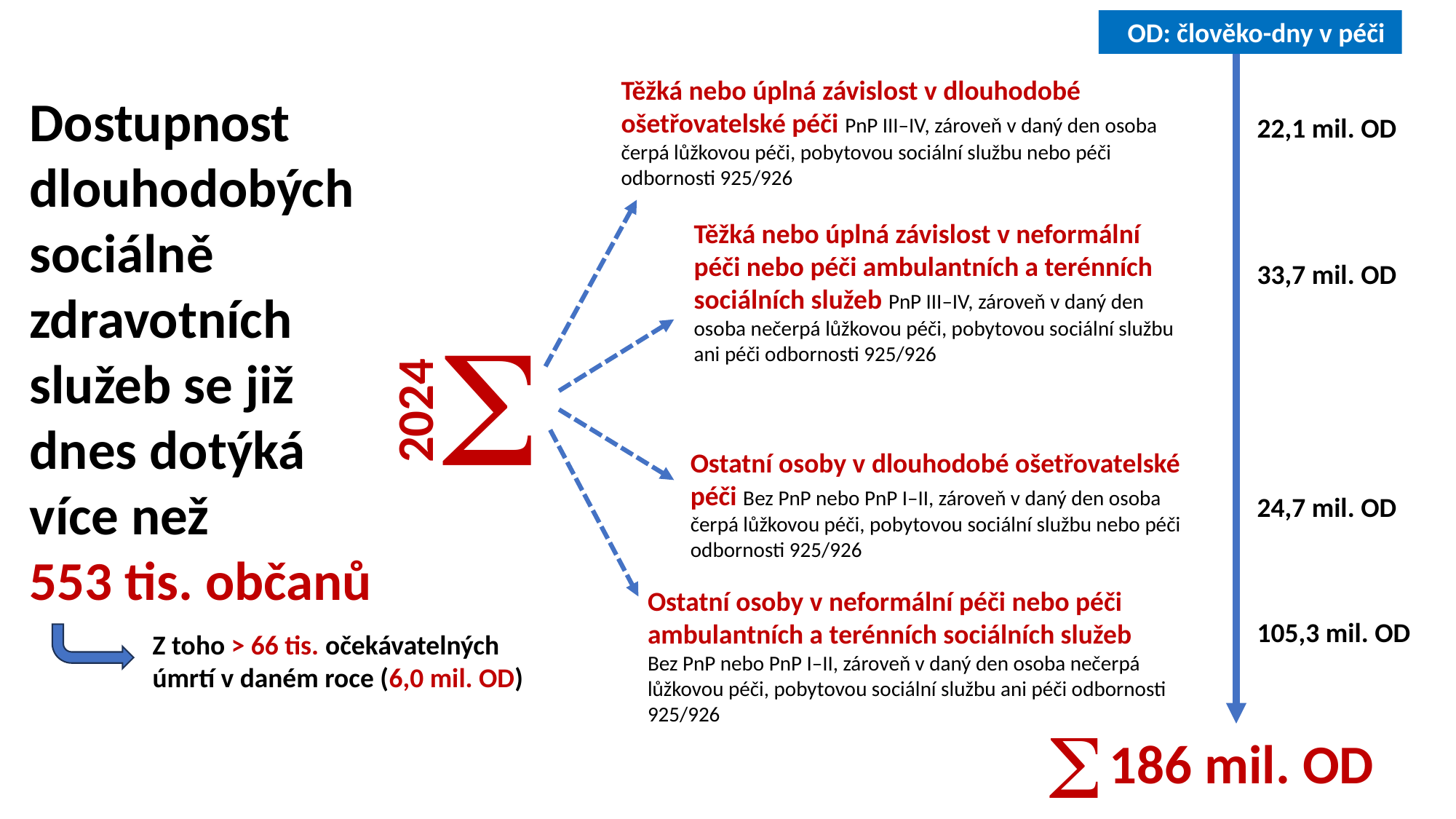

OD: člověko-dny v péči
Těžká nebo úplná závislost v dlouhodobé ošetřovatelské péči PnP III–IV, zároveň v daný den osoba čerpá lůžkovou péči, pobytovou sociální službu nebo péči odbornosti 925/926
Dostupnost dlouhodobých sociálně zdravotních služeb se již dnes dotýká více než
553 tis. občanů
22,1 mil. OD
Těžká nebo úplná závislost v neformální péči nebo péči ambulantních a terénních sociálních služeb PnP III–IV, zároveň v daný den osoba nečerpá lůžkovou péči, pobytovou sociální službu ani péči odbornosti 925/926
33,7 mil. OD
Σ
2024
Ostatní osoby v dlouhodobé ošetřovatelské péči Bez PnP nebo PnP I–II, zároveň v daný den osoba čerpá lůžkovou péči, pobytovou sociální službu nebo péči odbornosti 925/926
24,7 mil. OD
Ostatní osoby v neformální péči nebo péči ambulantních a terénních sociálních služeb
Bez PnP nebo PnP I–II, zároveň v daný den osoba nečerpá lůžkovou péči, pobytovou sociální službu ani péči odbornosti 925/926
105,3 mil. OD
Z toho > 66 tis. očekávatelných úmrtí v daném roce (6,0 mil. OD)

Σ
186 mil. OD